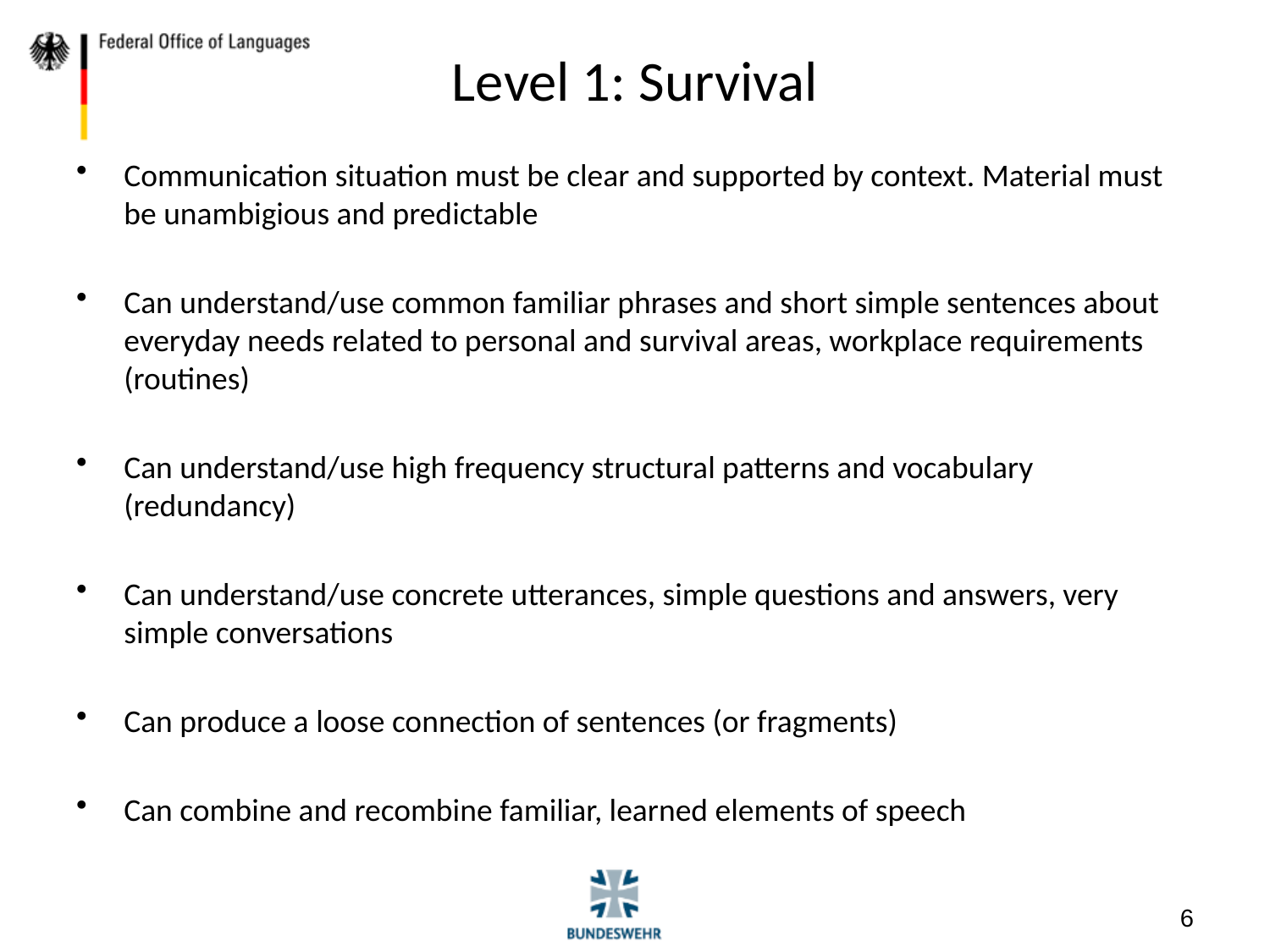

# Level 1: Survival
Communication situation must be clear and supported by context. Material must be unambigious and predictable

Can understand/use common familiar phrases and short simple sentences about everyday needs related to personal and survival areas, workplace requirements (routines)

Can understand/use high frequency structural patterns and vocabulary (redundancy)

Can understand/use concrete utterances, simple questions and answers, very simple conversations

Can produce a loose connection of sentences (or fragments)

Can combine and recombine familiar, learned elements of speech

6